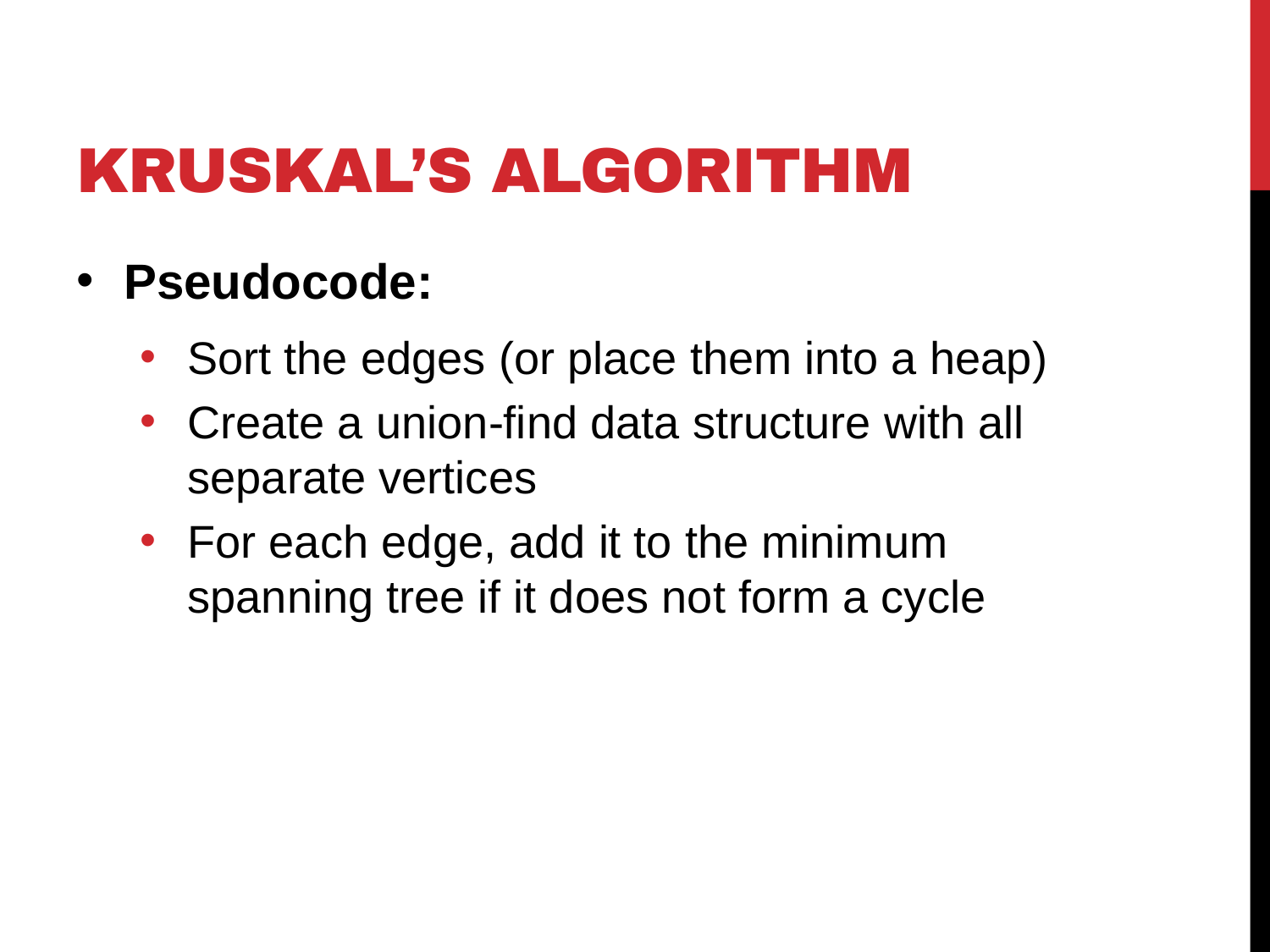

# Kruskal’s ALgorithm
Pseudocode:
Sort the edges (or place them into a heap)
Create a union-find data structure with all separate vertices
For each edge, add it to the minimum spanning tree if it does not form a cycle